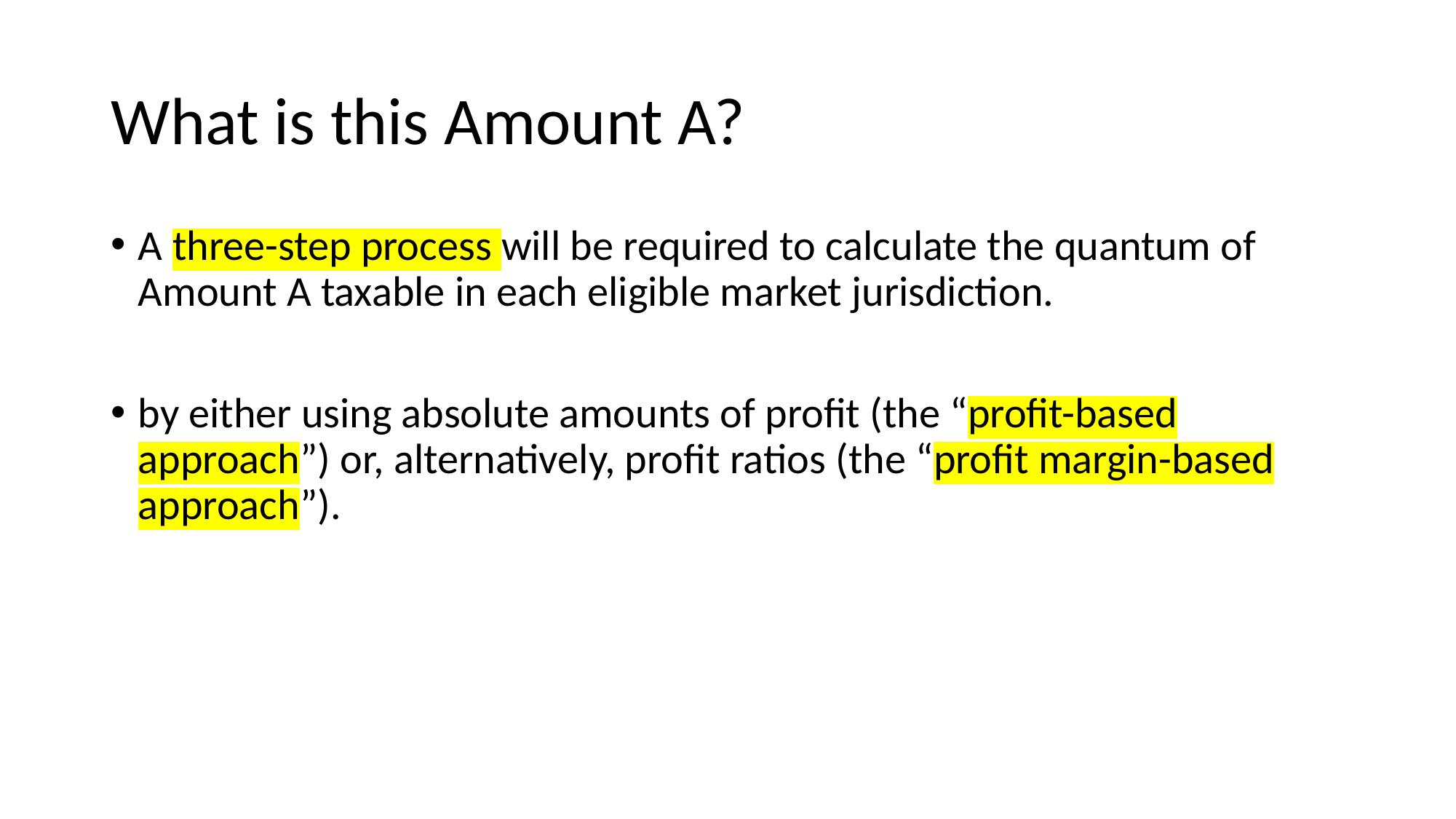

# What is this Amount A?
A three-step process will be required to calculate the quantum of Amount A taxable in each eligible market jurisdiction.

by either using absolute amounts of profit (the “profit-based approach”) or, alternatively, profit ratios (the “profit margin-based approach”).